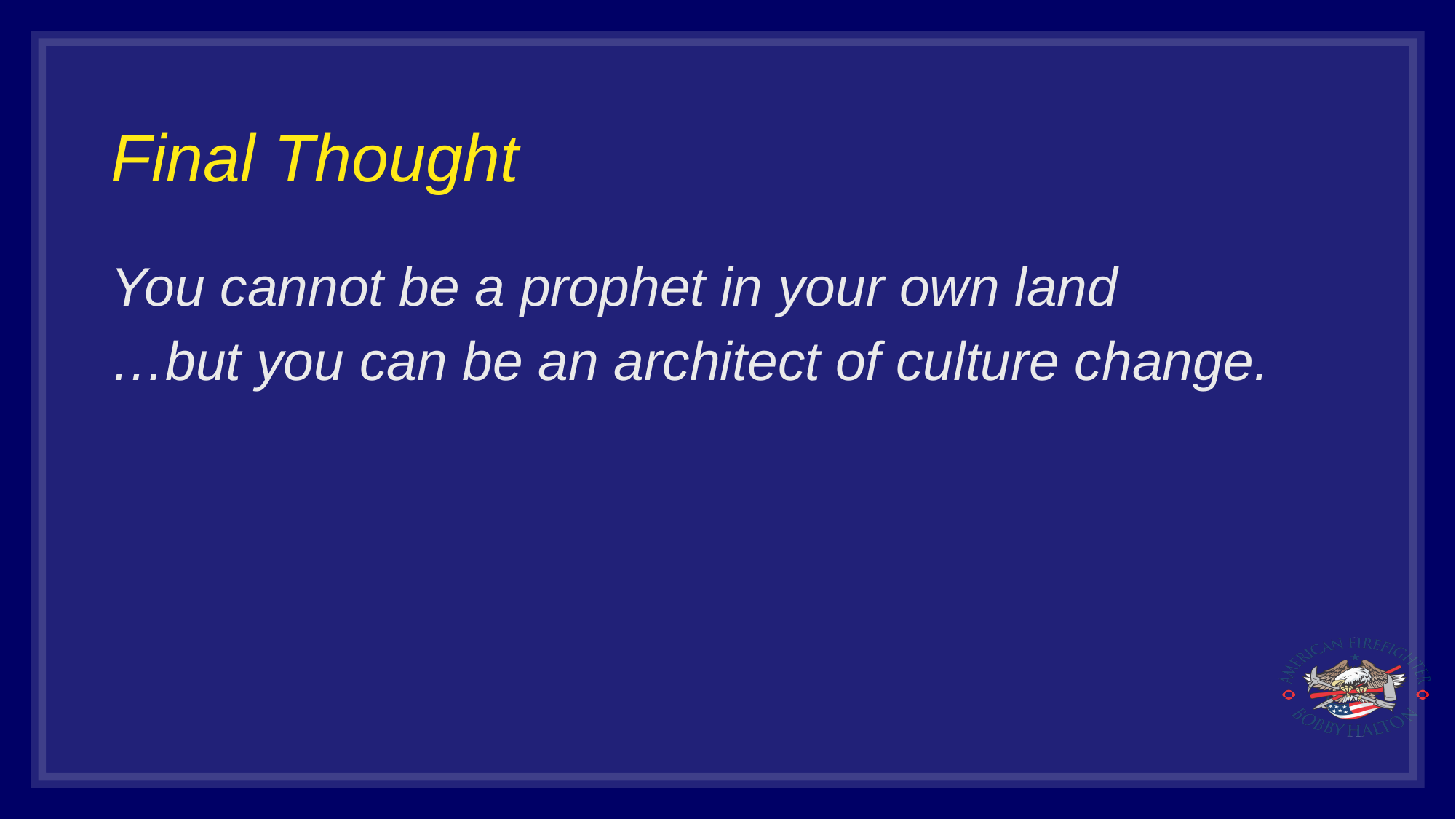

# Final Thought
You cannot be a prophet in your own land
…but you can be an architect of culture change.